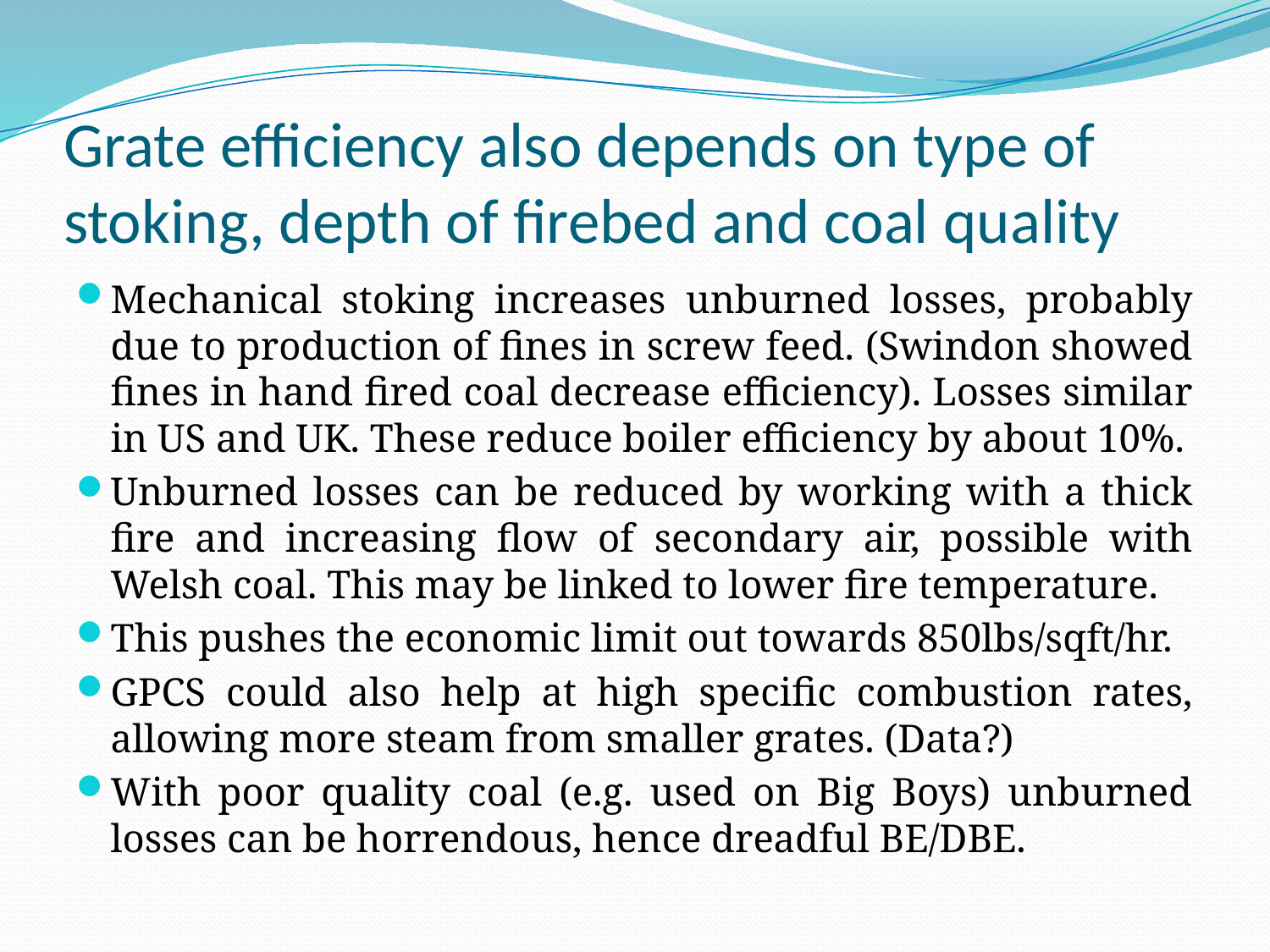

# Grate efficiency also depends on type of stoking, depth of firebed and coal quality
Mechanical stoking increases unburned losses, probably due to production of fines in screw feed. (Swindon showed fines in hand fired coal decrease efficiency). Losses similar in US and UK. These reduce boiler efficiency by about 10%.
Unburned losses can be reduced by working with a thick fire and increasing flow of secondary air, possible with Welsh coal. This may be linked to lower fire temperature.
This pushes the economic limit out towards 850lbs/sqft/hr.
GPCS could also help at high specific combustion rates, allowing more steam from smaller grates. (Data?)
With poor quality coal (e.g. used on Big Boys) unburned losses can be horrendous, hence dreadful BE/DBE.